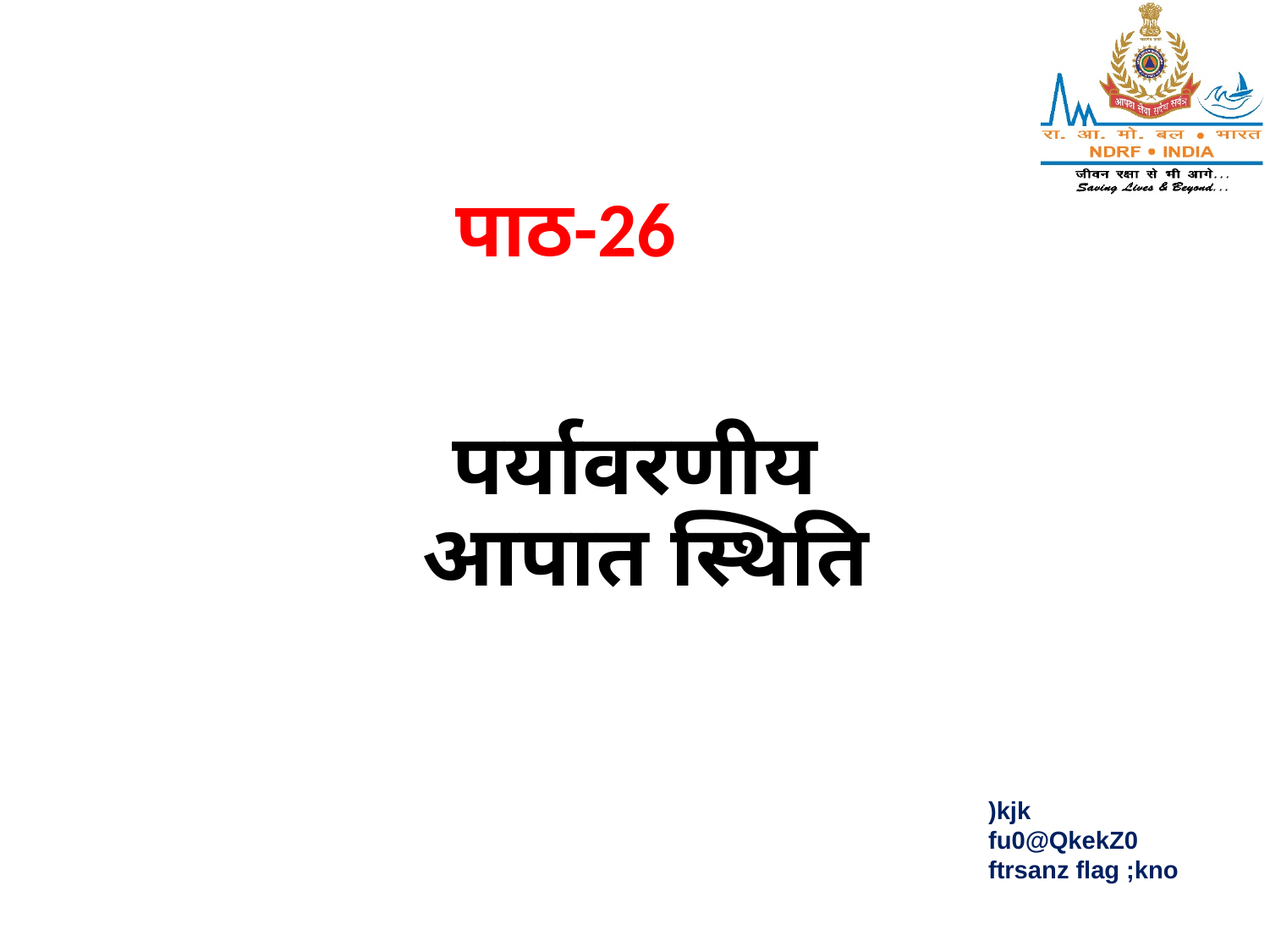

पाठ-26
# पर्यावरणीय आपात स्थिति
)kjk
fu0@QkekZ0
ftrsanz flag ;kno